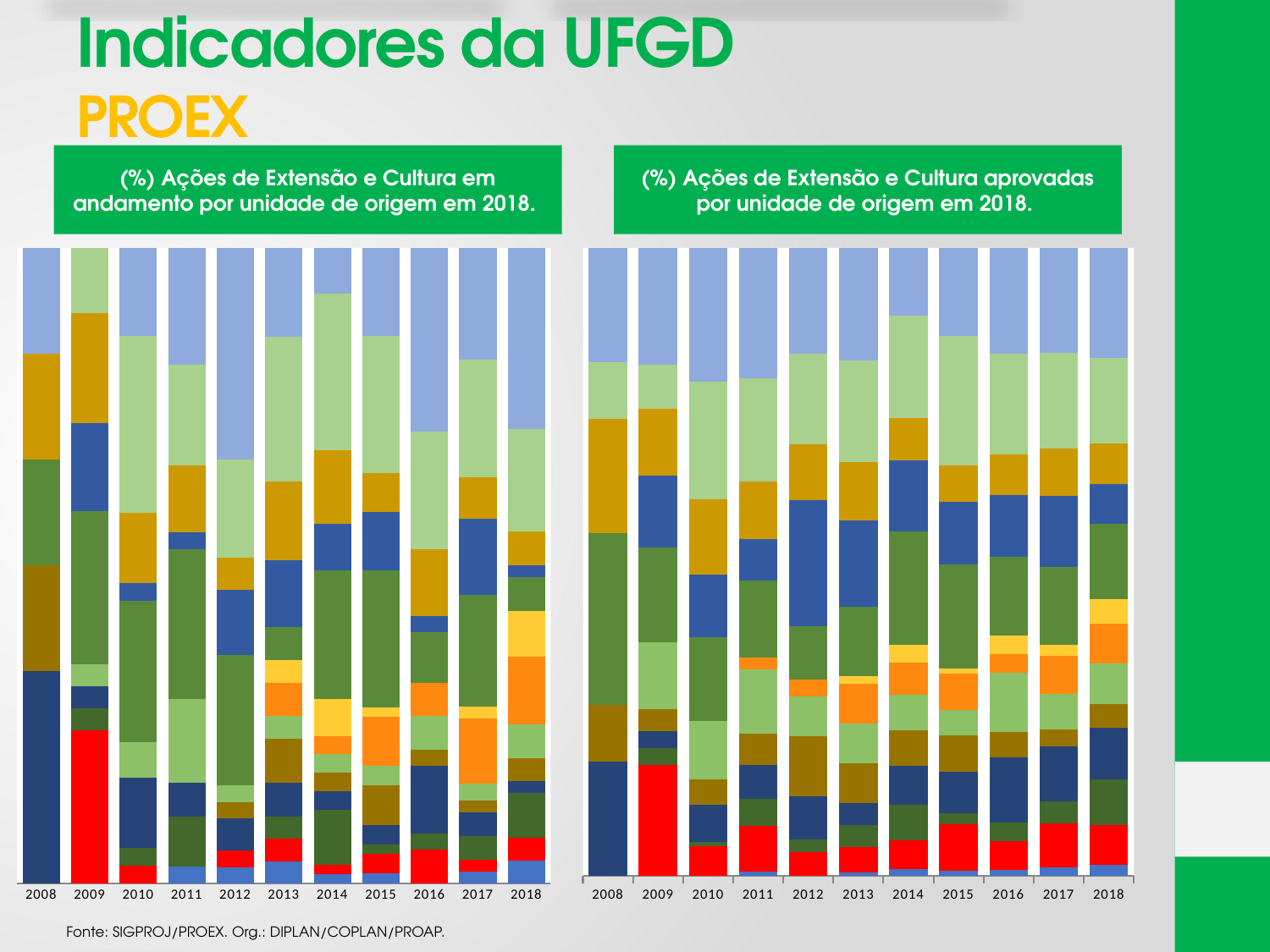

# Indicadores da UFGD PROEX
(%) Ações de Extensão e Cultura em andamento por unidade de origem em 2018.
(%) Ações de Extensão e Cultura aprovadas por unidade de origem em 2018.

### Chart

| Category | EAD | FACALE | FACE | FACET | FADIR | FAED | FAEN | FAIND | FCA | FCBA | FCH | FCS | Reitoria |
|---|---|---|---|---|---|---|---|---|---|---|---|---|---|
| 2008 | 0.0 | 0.0 | 0.0 | 0.333333333333333 | 0.166666666666667 | 0.0 | 0.0 | 0.0 | 0.166666666666667 | 0.0 | 0.166666666666667 | 0.0 | 0.166666666666667 |
| 2009 | 0.0 | 0.241379310344828 | 0.0344827586206897 | 0.0344827586206897 | 0.0 | 0.0344827586206897 | 0.0 | 0.0 | 0.241379310344828 | 0.137931034482759 | 0.172413793103448 | 0.103448275862069 | 0.0 |
| 2010 | 0.0 | 0.0277777777777778 | 0.0277777777777778 | 0.111111111111111 | 0.0 | 0.0555555555555556 | 0.0 | 0.0 | 0.222222222222222 | 0.0277777777777778 | 0.111111111111111 | 0.277777777777778 | 0.138888888888889 |
| 2011 | 0.0263157894736842 | 0.0 | 0.0789473684210526 | 0.0526315789473684 | 0.0 | 0.131578947368421 | 0.0 | 0.0 | 0.236842105263158 | 0.0263157894736842 | 0.105263157894737 | 0.157894736842105 | 0.184210526315789 |
| 2012 | 0.0256410256410256 | 0.0256410256410256 | 0.0 | 0.0512820512820513 | 0.0256410256410256 | 0.0256410256410256 | 0.0 | 0.0 | 0.205128205128205 | 0.102564102564103 | 0.0512820512820513 | 0.153846153846154 | 0.333333333333333 |
| 2013 | 0.0350877192982456 | 0.0350877192982456 | 0.0350877192982456 | 0.0526315789473684 | 0.0701754385964912 | 0.0350877192982456 | 0.0526315789473684 | 0.0350877192982456 | 0.0526315789473684 | 0.105263157894737 | 0.12280701754386 | 0.228070175438596 | 0.140350877192982 |
| 2014 | 0.0144927536231884 | 0.0144927536231884 | 0.0869565217391304 | 0.0289855072463768 | 0.0289855072463768 | 0.0289855072463768 | 0.0289855072463768 | 0.0579710144927536 | 0.202898550724638 | 0.072463768115942 | 0.115942028985507 | 0.246376811594203 | 0.072463768115942 |
| 2015 | 0.0153846153846154 | 0.0307692307692308 | 0.0153846153846154 | 0.0307692307692308 | 0.0615384615384615 | 0.0307692307692308 | 0.0769230769230769 | 0.0153846153846154 | 0.215384615384615 | 0.0923076923076923 | 0.0615384615384615 | 0.215384615384615 | 0.138461538461538 |
| 2016 | 0.0 | 0.0526315789473684 | 0.0263157894736842 | 0.105263157894737 | 0.0263157894736842 | 0.0526315789473684 | 0.0526315789473684 | 0.0 | 0.0789473684210526 | 0.0263157894736842 | 0.105263157894737 | 0.184210526315789 | 0.289473684210526 |
| 2017 | 0.0185185185185185 | 0.0185185185185185 | 0.037037037037037 | 0.037037037037037 | 0.0185185185185185 | 0.0277777777777778 | 0.101851851851852 | 0.0185185185185185 | 0.175925925925926 | 0.12037037037037 | 0.0648148148148148 | 0.185185185185185 | 0.175925925925926 |
| 2018 | 0.0357142857142857 | 0.0357142857142857 | 0.0714285714285714 | 0.0178571428571429 | 0.0357142857142857 | 0.0535714285714286 | 0.107142857142857 | 0.0714285714285714 | 0.0535714285714286 | 0.0178571428571429 | 0.0535714285714286 | 0.160714285714286 | 0.285714285714286 |

### Chart

| Category | EAD | FACALE | FACE | FACET | FADIR | FAED | FAEN | FAIND | FCA | FCBA | FCH | FCS | Reitoria |
|---|---|---|---|---|---|---|---|---|---|---|---|---|---|
| 2008 | 0.0 | 0.0 | 0.0 | 0.181818181818182 | 0.0909090909090909 | 0.0 | 0.0 | 0.0 | 0.272727272727273 | 0.0 | 0.181818181818182 | 0.0909090909090909 | 0.181818181818182 |
| 2009 | 0.0 | 0.176991150442478 | 0.0265486725663717 | 0.0265486725663717 | 0.0353982300884956 | 0.106194690265487 | 0.0 | 0.0 | 0.150442477876106 | 0.115044247787611 | 0.106194690265487 | 0.0707964601769911 | 0.185840707964602 |
| 2010 | 0.0 | 0.0466666666666667 | 0.00666666666666667 | 0.06 | 0.04 | 0.0933333333333333 | 0.0 | 0.0 | 0.133333333333333 | 0.1 | 0.12 | 0.186666666666667 | 0.213333333333333 |
| 2011 | 0.00609756097560976 | 0.0731707317073171 | 0.0426829268292683 | 0.0548780487804878 | 0.0487804878048781 | 0.103658536585366 | 0.0182926829268293 | 0.0 | 0.121951219512195 | 0.0670731707317073 | 0.0914634146341463 | 0.164634146341463 | 0.207317073170732 |
| 2012 | 0.0 | 0.037037037037037 | 0.0211640211640212 | 0.0687830687830688 | 0.0952380952380952 | 0.0634920634920635 | 0.0264550264550265 | 0.0 | 0.0846560846560847 | 0.201058201058201 | 0.0899470899470899 | 0.142857142857143 | 0.169312169312169 |
| 2013 | 0.00578034682080925 | 0.0404624277456647 | 0.0346820809248555 | 0.0346820809248555 | 0.0635838150289017 | 0.0635838150289017 | 0.0635838150289017 | 0.0115606936416185 | 0.109826589595376 | 0.138728323699422 | 0.092485549132948 | 0.161849710982659 | 0.179190751445087 |
| 2014 | 0.0112994350282486 | 0.0451977401129944 | 0.0564971751412429 | 0.0621468926553672 | 0.0564971751412429 | 0.0564971751412429 | 0.0508474576271186 | 0.0282485875706215 | 0.180790960451977 | 0.112994350282486 | 0.0677966101694915 | 0.163841807909605 | 0.107344632768362 |
| 2015 | 0.00826446280991736 | 0.0743801652892562 | 0.0165289256198347 | 0.0661157024793388 | 0.0578512396694215 | 0.0413223140495868 | 0.0578512396694215 | 0.00826446280991736 | 0.165289256198347 | 0.0991735537190083 | 0.0578512396694215 | 0.206611570247934 | 0.140495867768595 |
| 2016 | 0.00995024875621891 | 0.0447761194029851 | 0.0298507462686567 | 0.104477611940299 | 0.0398009950248756 | 0.0945273631840796 | 0.0298507462686567 | 0.0298507462686567 | 0.124378109452736 | 0.0995024875621891 | 0.0646766169154229 | 0.159203980099502 | 0.169154228855721 |
| 2017 | 0.0131578947368421 | 0.0701754385964912 | 0.0350877192982456 | 0.087719298245614 | 0.0263157894736842 | 0.0570175438596491 | 0.0614035087719298 | 0.0175438596491228 | 0.12280701754386 | 0.114035087719298 | 0.0745614035087719 | 0.153508771929825 | 0.166666666666667 |
| 2018 | 0.0170940170940171 | 0.0641025641025641 | 0.0726495726495727 | 0.0811965811965812 | 0.0384615384615385 | 0.0641025641025641 | 0.0641025641025641 | 0.0384615384615385 | 0.11965811965812 | 0.0641025641025641 | 0.0641025641025641 | 0.136752136752137 | 0.175213675213675 |
Fonte: SIGPROJ/PROEX. Org.: DIPLAN/COPLAN/PROAP.